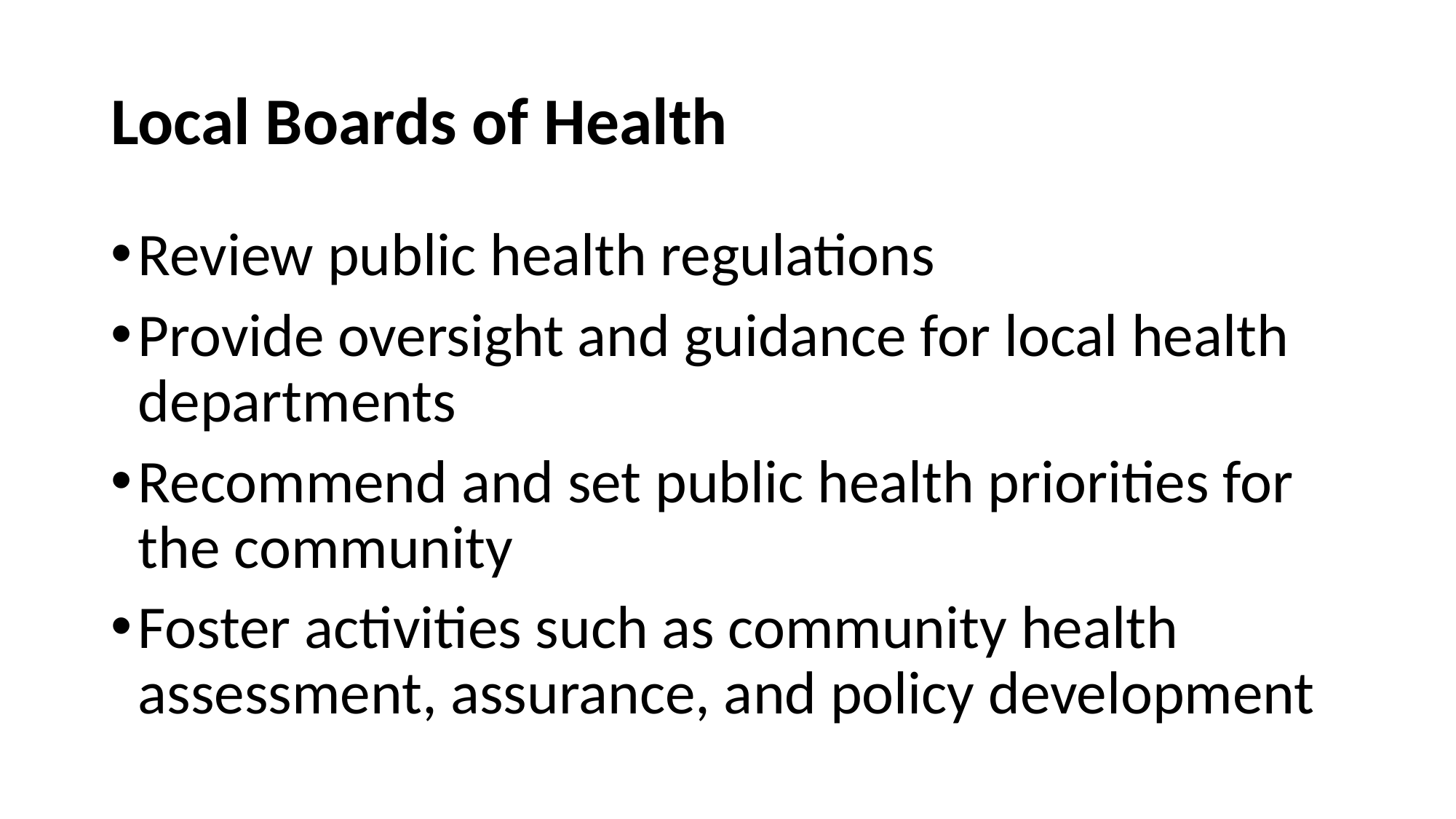

# Local Boards of Health
Review public health regulations
Provide oversight and guidance for local health departments
Recommend and set public health priorities for the community
Foster activities such as community health assessment, assurance, and policy development